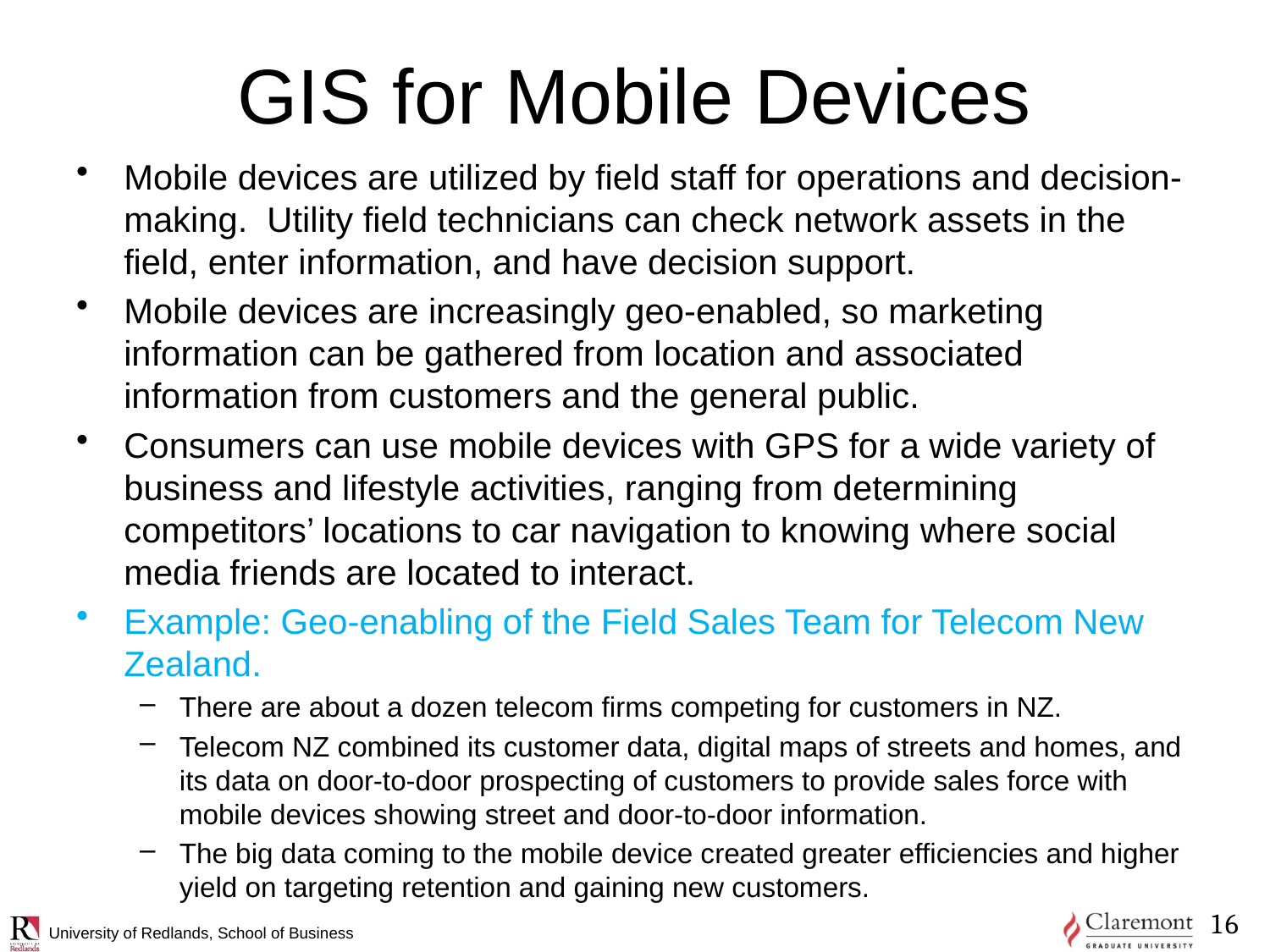

# GIS for Mobile Devices
Mobile devices are utilized by field staff for operations and decision-making.  Utility field technicians can check network assets in the field, enter information, and have decision support.
Mobile devices are increasingly geo-enabled, so marketing information can be gathered from location and associated information from customers and the general public.
Consumers can use mobile devices with GPS for a wide variety of business and lifestyle activities, ranging from determining competitors’ locations to car navigation to knowing where social media friends are located to interact.
Example: Geo-enabling of the Field Sales Team for Telecom New Zealand.
There are about a dozen telecom firms competing for customers in NZ.
Telecom NZ combined its customer data, digital maps of streets and homes, and its data on door-to-door prospecting of customers to provide sales force with mobile devices showing street and door-to-door information.
The big data coming to the mobile device created greater efficiencies and higher yield on targeting retention and gaining new customers.

16